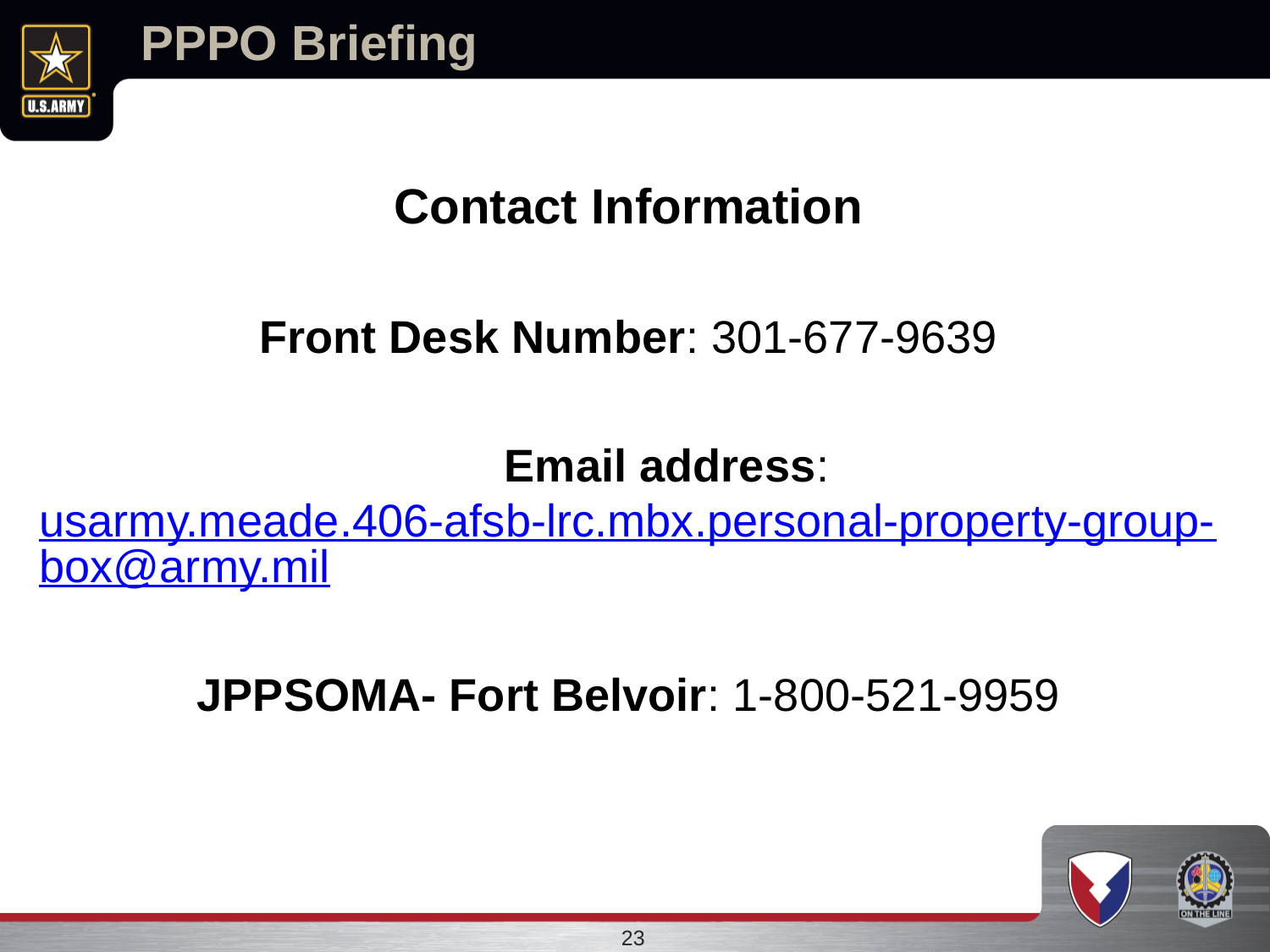

# PPPO Briefing
Contact Information

Front Desk Number: 301-677-9639

       Email address: usarmy.meade.406-afsb-lrc.mbx.personal-property-group-box@army.mil

JPPSOMA- Fort Belvoir: 1-800-521-9959
23